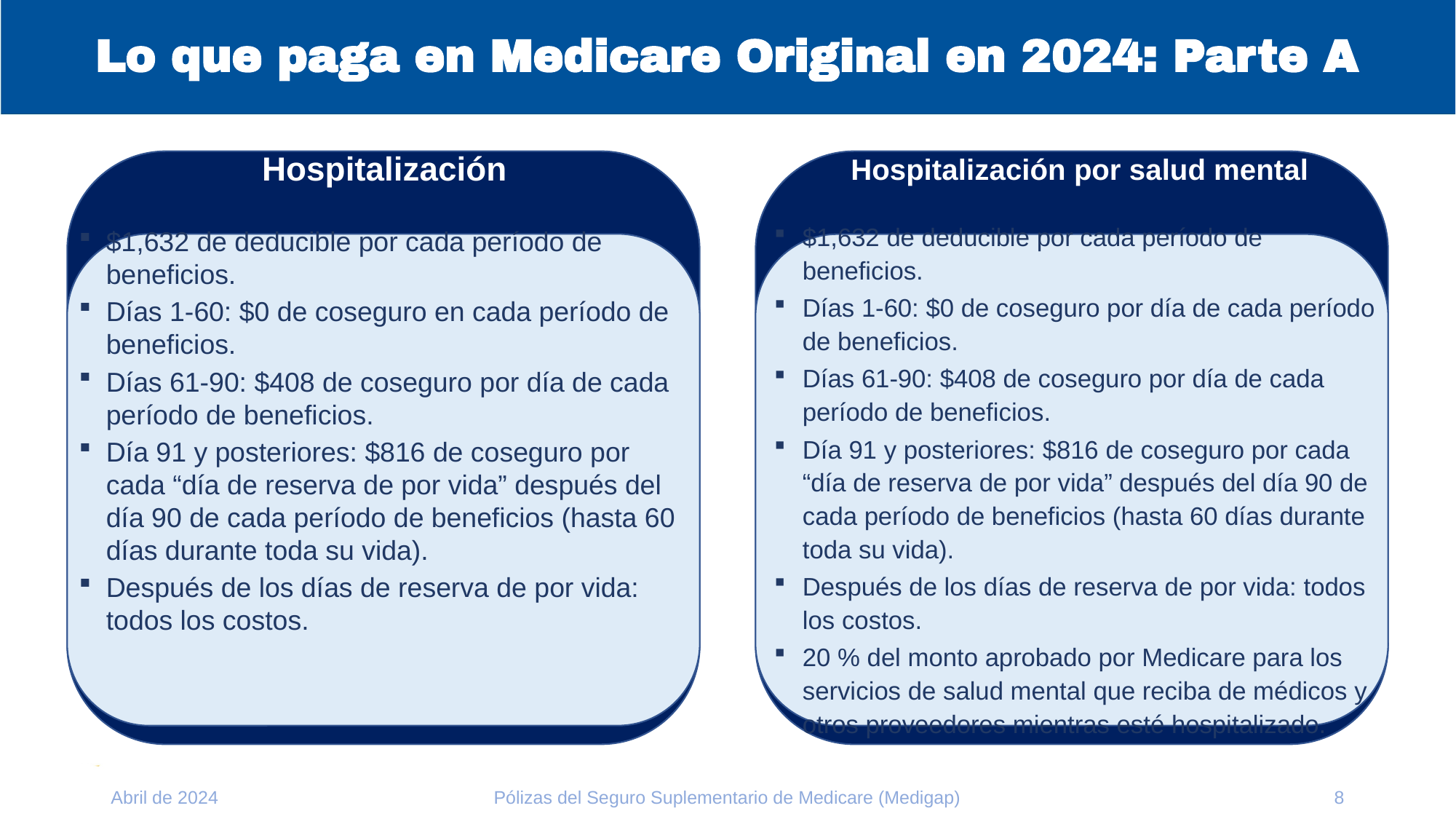

# Lo que paga en Medicare Original en 2024: Parte A
Hospitalización
$1,632 de deducible por cada período de beneficios.
Días 1-60: $0 de coseguro en cada período de beneficios.
Días 61-90: $408 de coseguro por día de cada período de beneficios.
Día 91 y posteriores: $816 de coseguro por cada “día de reserva de por vida” después del día 90 de cada período de beneficios (hasta 60 días durante toda su vida).
Después de los días de reserva de por vida: todos los costos.

Hospitalización por salud mental
$1,632 de deducible por cada período de beneficios.
Días 1-60: $0 de coseguro por día de cada período de beneficios.
Días 61-90: $408 de coseguro por día de cada período de beneficios.
Día 91 y posteriores: $816 de coseguro por cada “día de reserva de por vida” después del día 90 de cada período de beneficios (hasta 60 días durante toda su vida).
Después de los días de reserva de por vida: todos los costos.
20 % del monto aprobado por Medicare para los servicios de salud mental que reciba de médicos y otros proveedores mientras esté hospitalizado.

Abril de 2024
Pólizas del Seguro Suplementario de Medicare (Medigap)
8